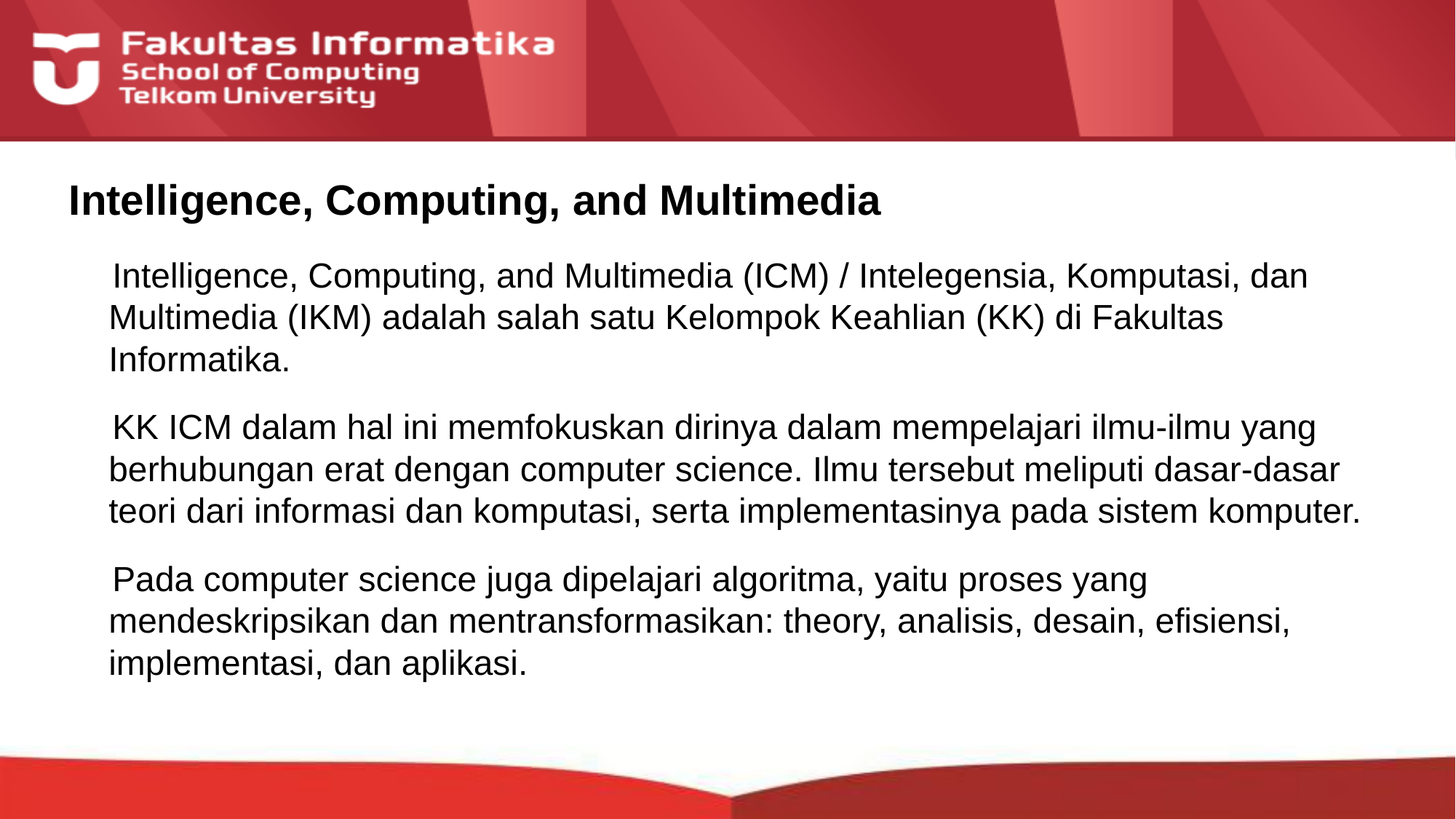

# Intelligence, Computing, and Multimedia
Intelligence, Computing, and Multimedia (ICM) / Intelegensia, Komputasi, dan Multimedia (IKM) adalah salah satu Kelompok Keahlian (KK) di Fakultas Informatika.
KK ICM dalam hal ini memfokuskan dirinya dalam mempelajari ilmu-ilmu yang berhubungan erat dengan computer science. Ilmu tersebut meliputi dasar-dasar teori dari informasi dan komputasi, serta implementasinya pada sistem komputer.
Pada computer science juga dipelajari algoritma, yaitu proses yang mendeskripsikan dan mentransformasikan: theory, analisis, desain, efisiensi, implementasi, dan aplikasi.